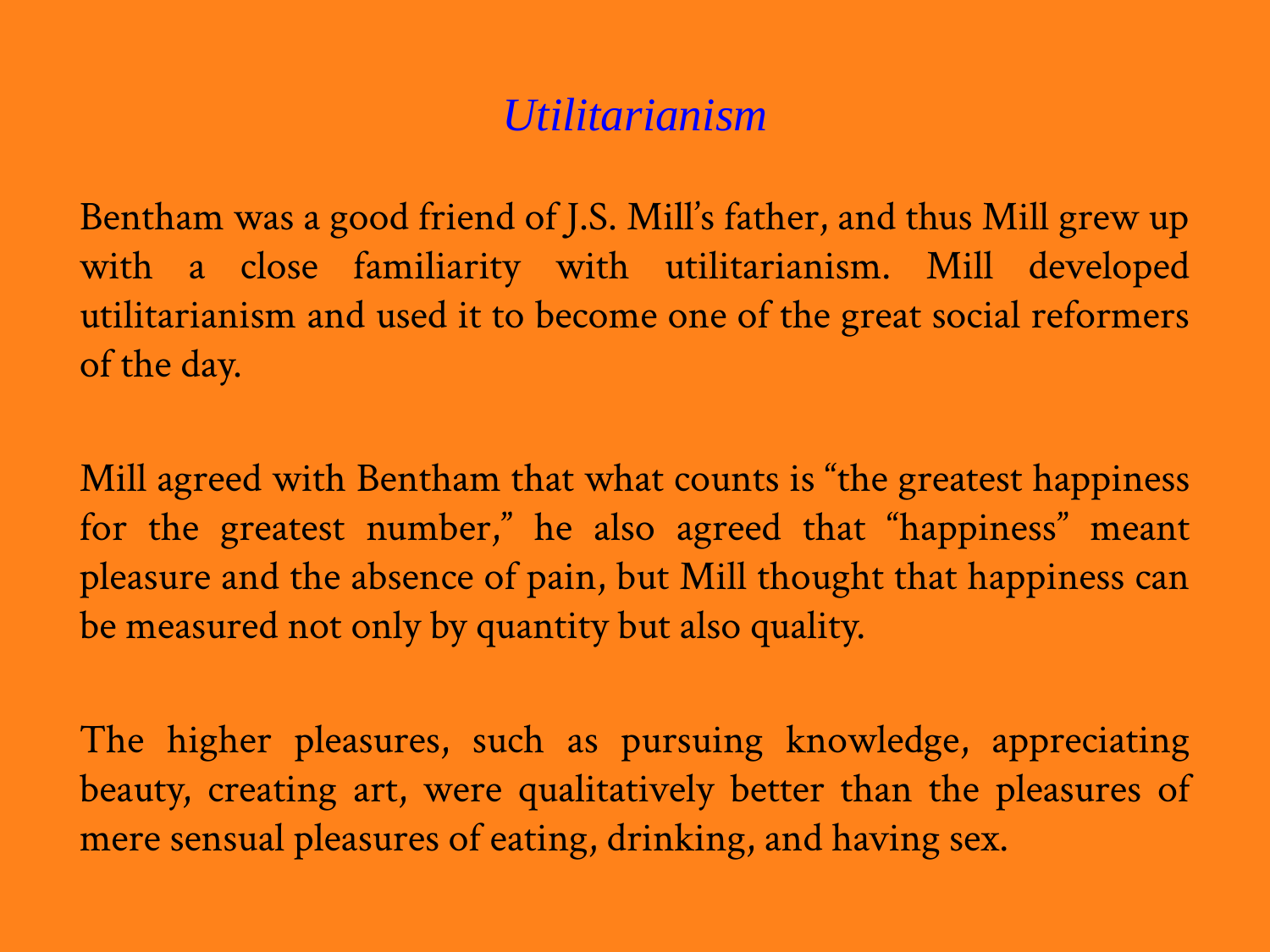

Utilitarianism

Bentham was a good friend of J.S. Mill’s father, and thus Mill grew up with a close familiarity with utilitarianism. Mill developed utilitarianism and used it to become one of the great social reformers of the day.

Mill agreed with Bentham that what counts is “the greatest happiness for the greatest number,” he also agreed that “happiness” meant pleasure and the absence of pain, but Mill thought that happiness can be measured not only by quantity but also quality.

The higher pleasures, such as pursuing knowledge, appreciating beauty, creating art, were qualitatively better than the pleasures of mere sensual pleasures of eating, drinking, and having sex.